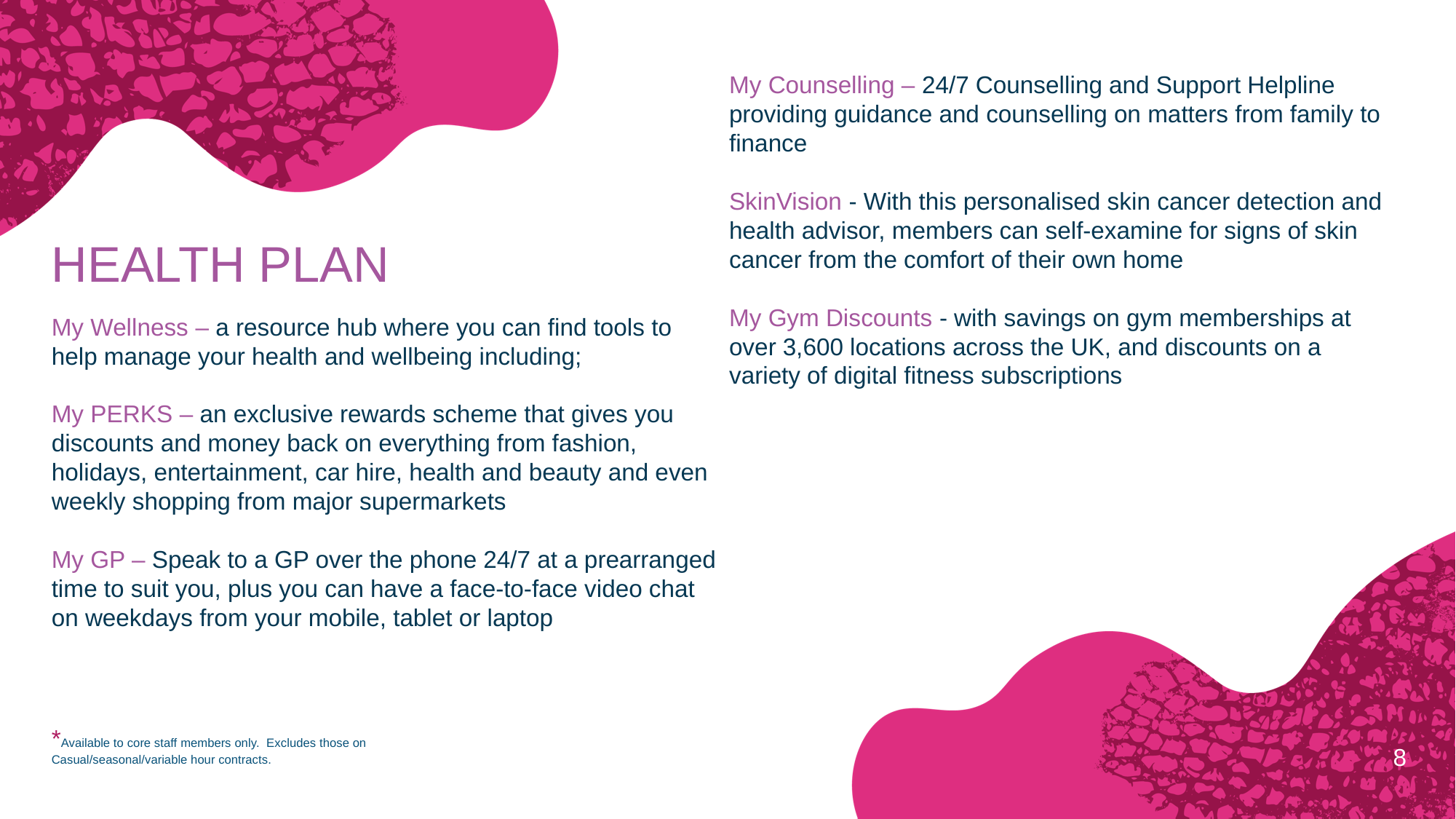

My Counselling – 24/7 Counselling and Support Helpline providing guidance and counselling on matters from family to finance

SkinVision - With this personalised skin cancer detection and health advisor, members can self-examine for signs of skin cancer from the comfort of their own home

My Gym Discounts - with savings on gym memberships at over 3,600 locations across the UK, and discounts on a variety of digital fitness subscriptions

# Health PLAN
My Wellness – a resource hub where you can find tools to help manage your health and wellbeing including;

My PERKS – an exclusive rewards scheme that gives you discounts and money back on everything from fashion, holidays, entertainment, car hire, health and beauty and even weekly shopping from major supermarkets

My GP – Speak to a GP over the phone 24/7 at a prearranged time to suit you, plus you can have a face-to-face video chat on weekdays from your mobile, tablet or laptop

*Available to core staff members only.  Excludes those on Casual/seasonal/variable hour contracts.
8